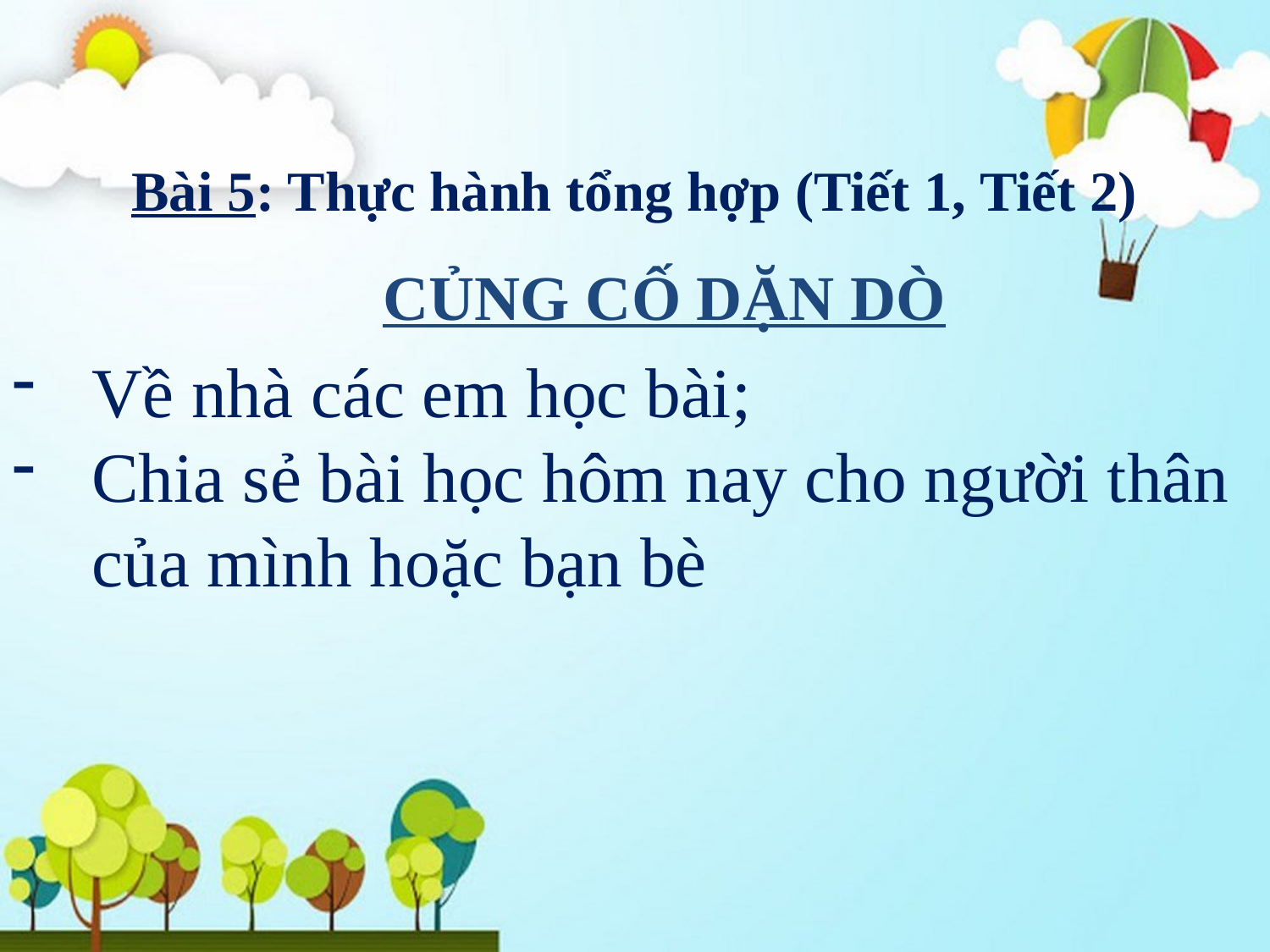

Bài 5: Thực hành tổng hợp (Tiết 1, Tiết 2)
CỦNG CỐ DẶN DÒ
Về nhà các em học bài;
Chia sẻ bài học hôm nay cho người thân của mình hoặc bạn bè